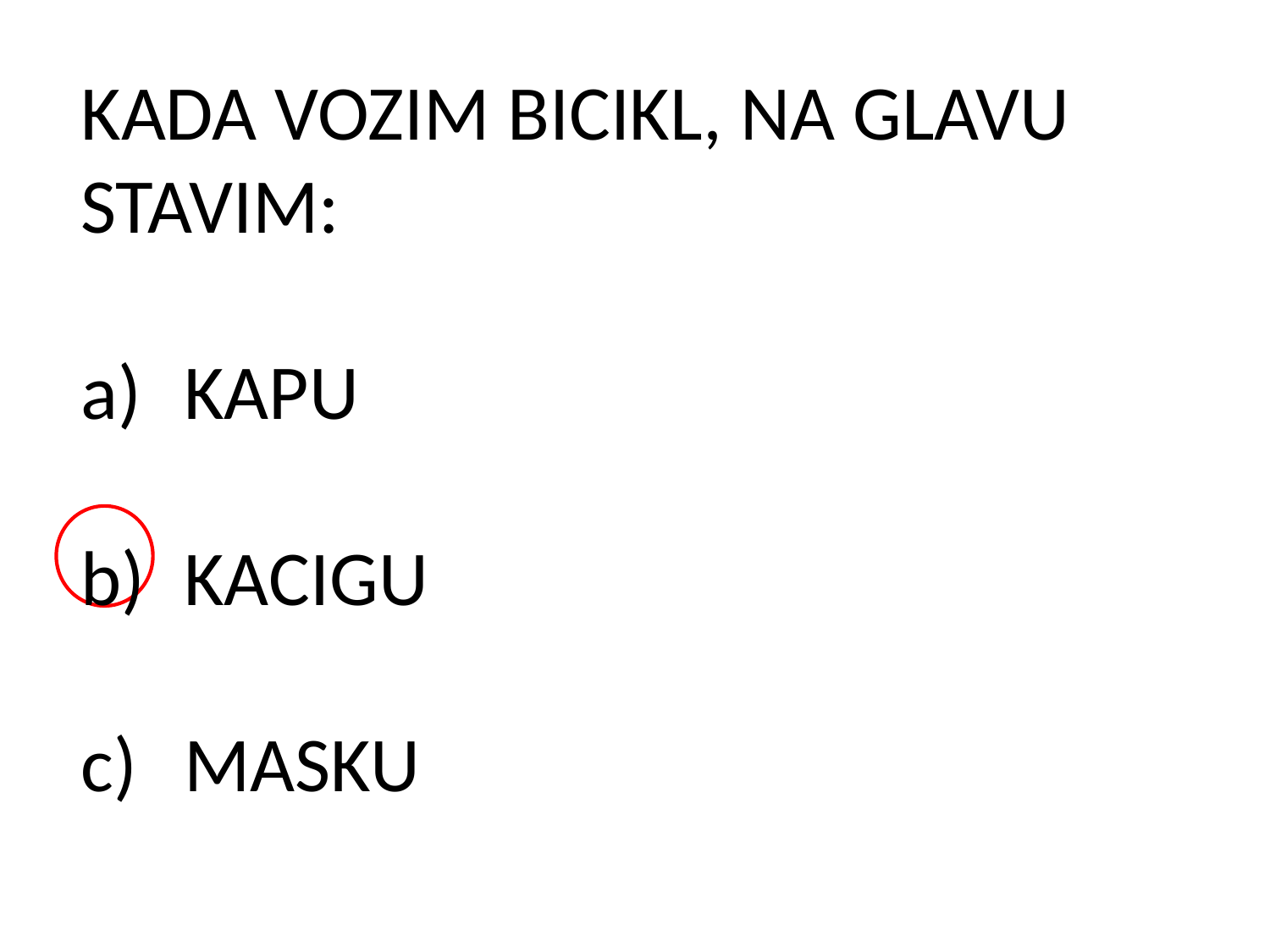

KADA VOZIM BICIKL, NA GLAVU STAVIM:
KAPU
KACIGU
MASKU